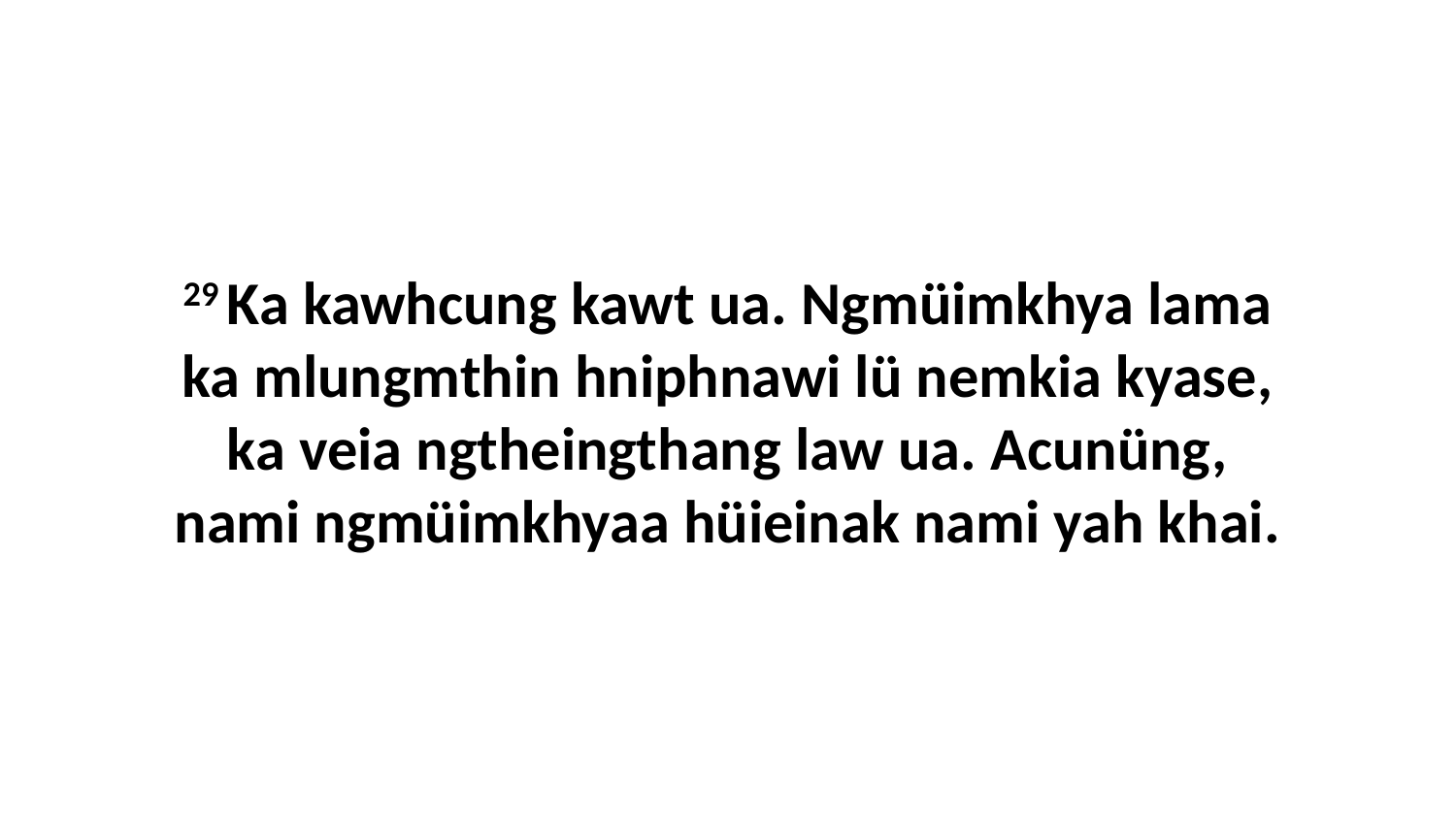

29 Ka kawhcung kawt ua. Ngmüimkhya lama ka mlungmthin hniphnawi lü nemkia kyase, ka veia ngtheingthang law ua. Acunüng, nami ngmüimkhyaa hüieinak nami yah khai.